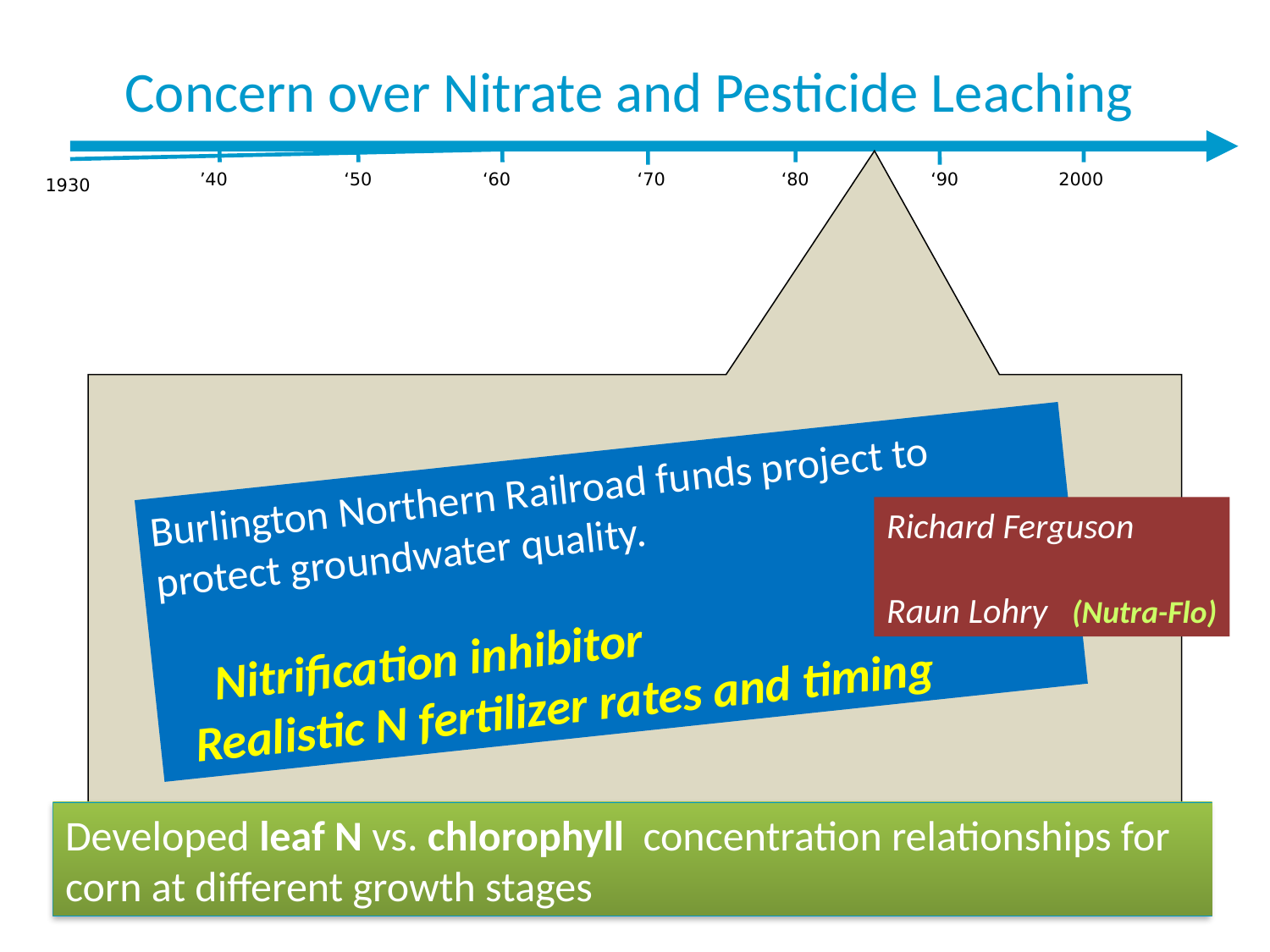

Concern over Nitrate and Pesticide Leaching

’40

‘50
‘60
‘70
‘80
‘90
2000
1930

Burlington Northern Railroad funds project to protect groundwater quality.

     Nitrification inhibitor
  Realistic N fertilizer rates and timing
Richard Ferguson

Raun Lohry   (Nutra-Flo)
Developed leaf N vs. chlorophyll  concentration relationships for corn at different growth stages